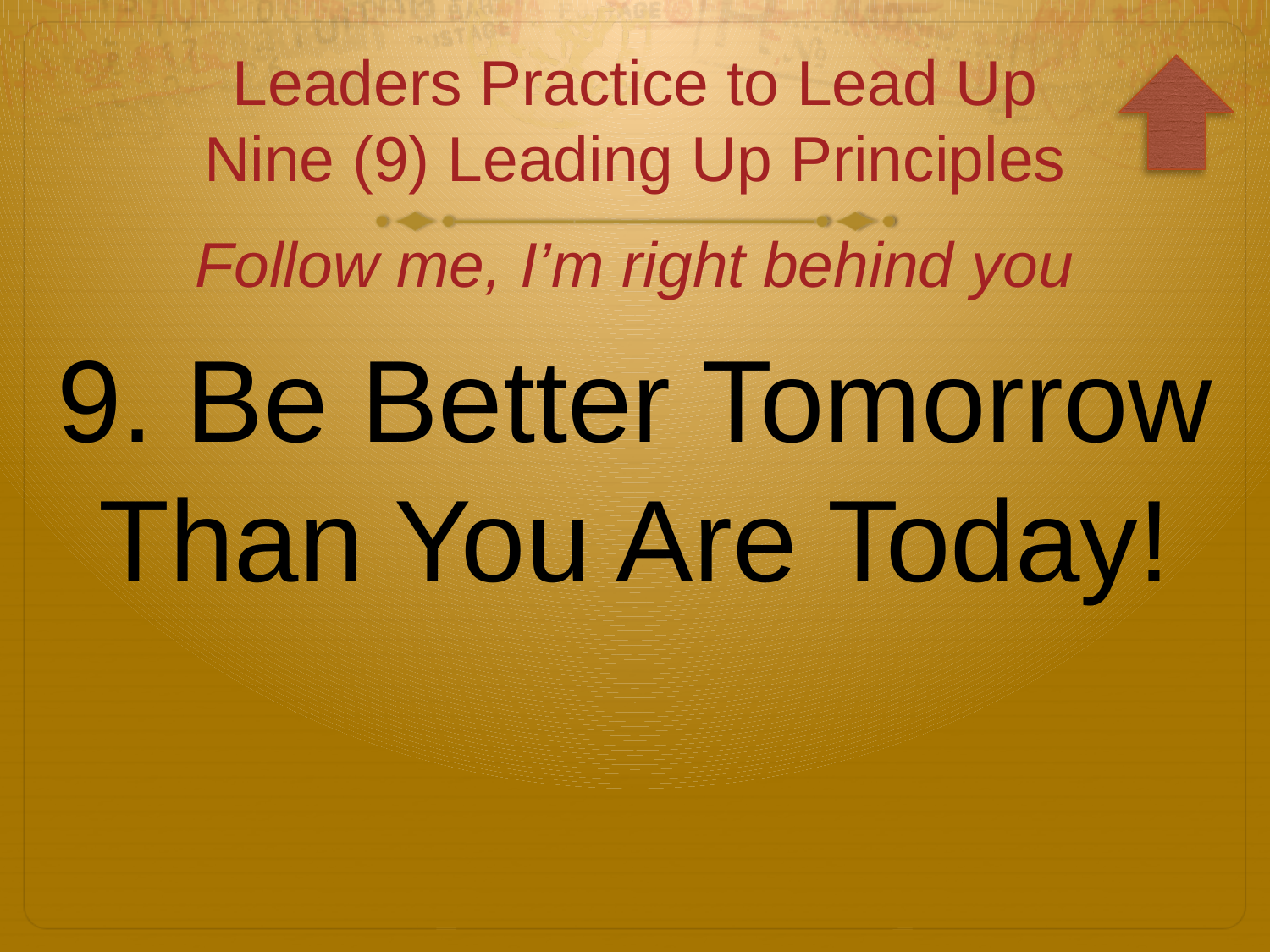

Leaders Practice to Lead Up
Nine (9) Leading Up Principles

Follow me, I’m right behind you

9. Be Better Tomorrow Than You Are Today!